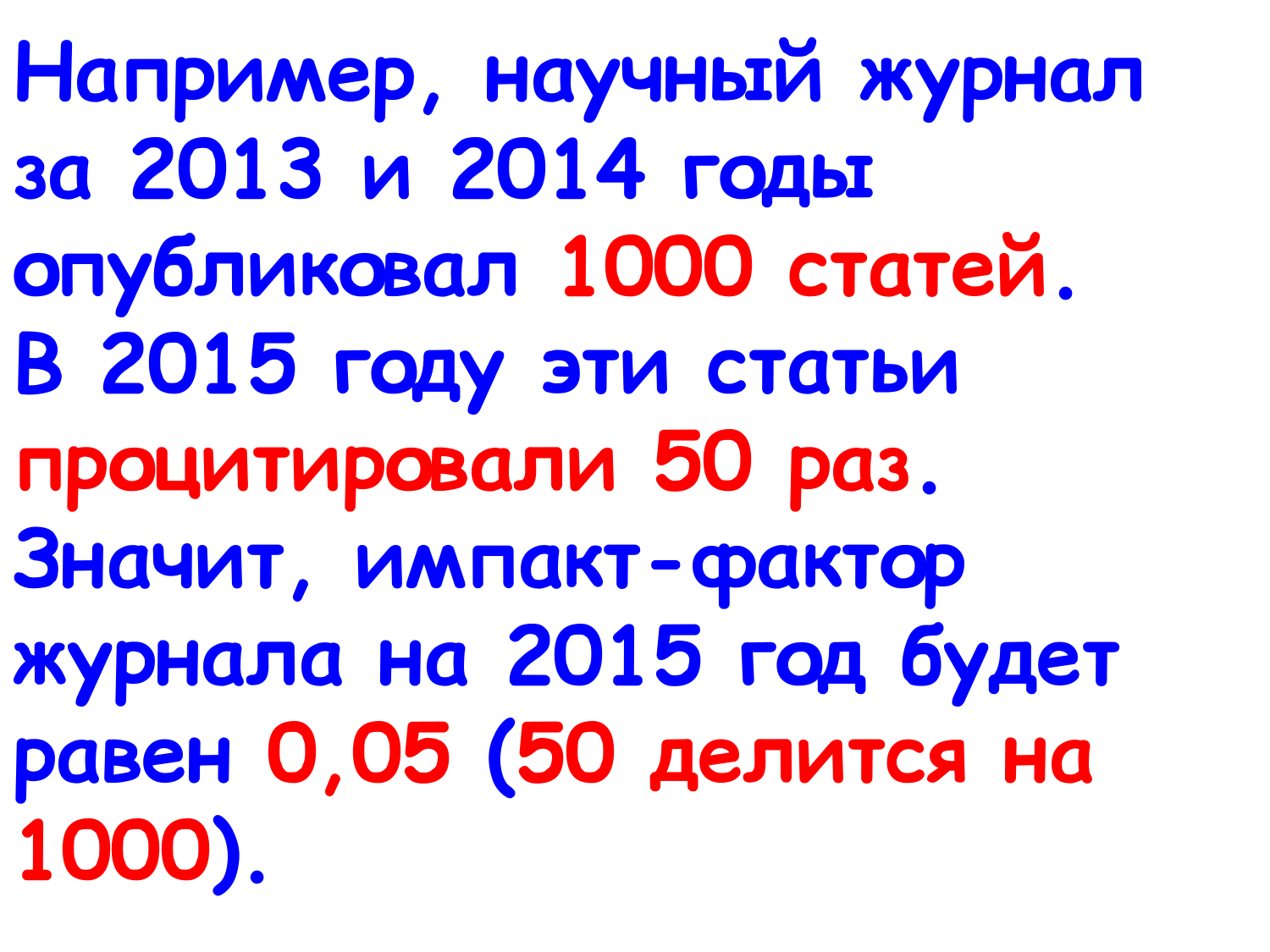

# Например, научный журнал за 2013 и 2014 годы опубликовал 1000 статей. В 2015 году эти статьи процитировали 50 раз. Значит, импакт-фактор журнала на 2015 год будет равен 0,05 (50 делится на 1000).